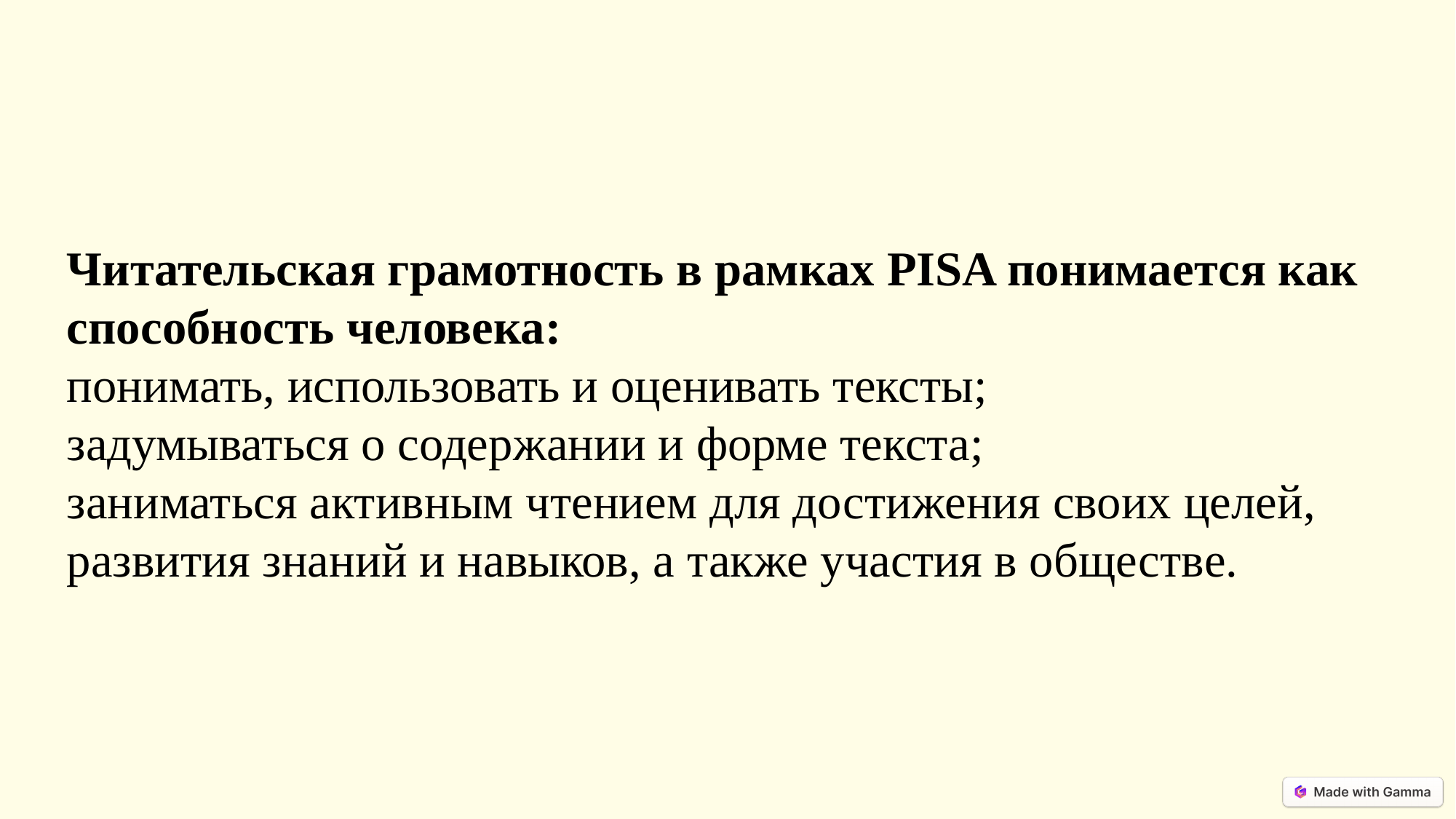

Читательская грамотность в рамках PISA понимается как способность человека:
понимать, использовать и оценивать тексты;
задумываться о содержании и форме текста;
заниматься активным чтением для достижения своих целей, развития знаний и навыков, а также участия в обществе.